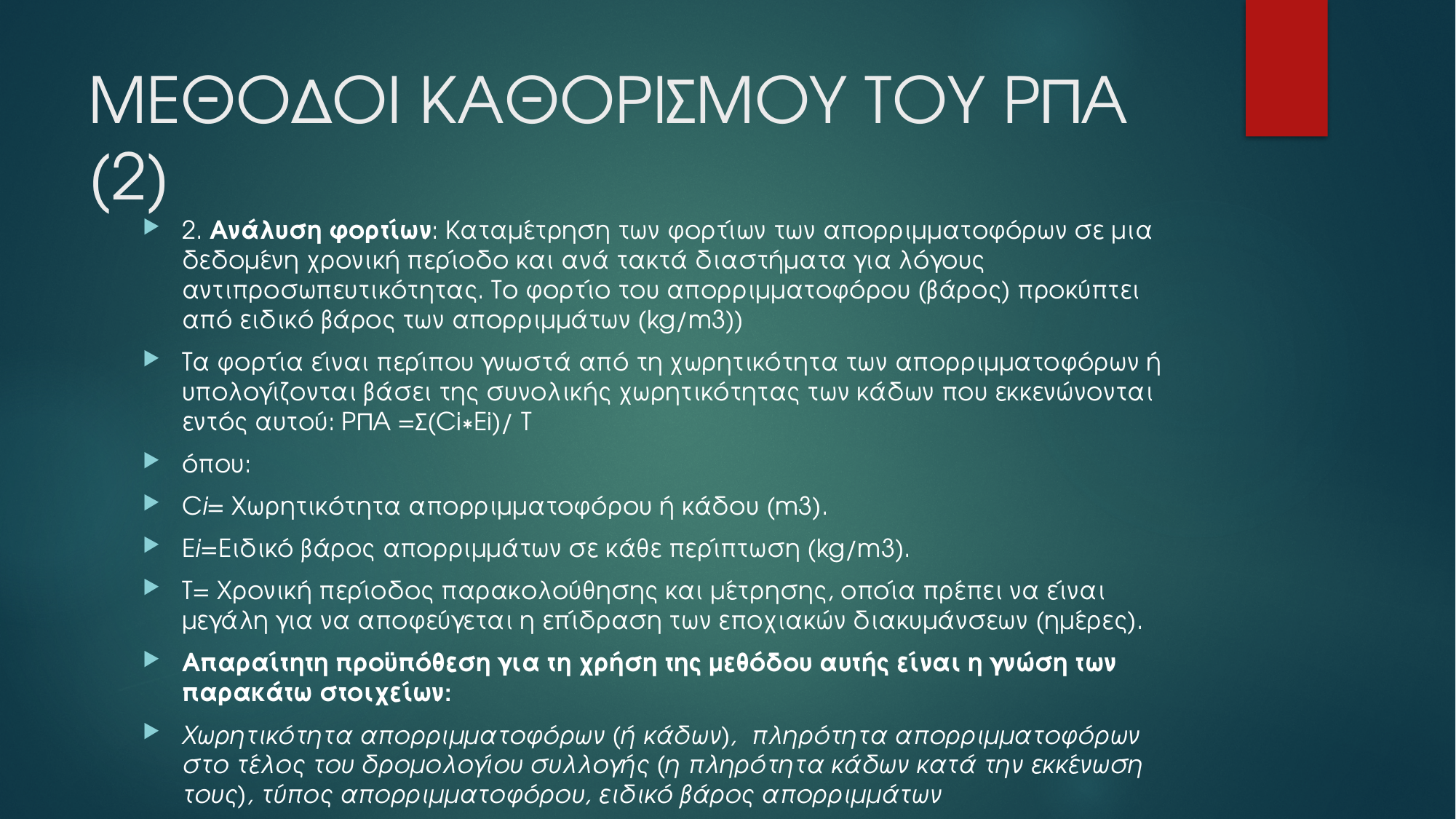

# ΜΕΘΟΔΟΙ ΚΑΘΟΡΙΣΜΟΥ ΤΟΥ ΡΠΑ (2)
2. Ανάλυση φορτίων: Καταμέτρηση των φορτίων των απορριμματοφόρων σε μια δεδομένη χρονική περίοδο και ανά τακτά διαστήματα για λόγους αντιπροσωπευτικότητας. Το φορτίο του απορριμματοφόρου (βάρος) προκύπτει από ειδικό βάρος των απορριμμάτων (kg/m3))
Τα φορτία είναι περίπου γνωστά από τη χωρητικότητα των απορριμματοφόρων ή υπολογίζονται βάσει της συνολικής χωρητικότητας των κάδων που εκκενώνονται εντός αυτού: ΡΠΑ =Σ(Ci∗Ei)/ T
όπου:
Ci= Χωρητικότητα απορριμματοφόρου ή κάδου (m3).
Ei=Ειδικό βάρος απορριμμάτων σε κάθε περίπτωση (kg/m3).
Τ= Χρονική περίοδος παρακολούθησης και μέτρησης, οποία πρέπει να είναι μεγάλη για να αποφεύγεται η επίδραση των εποχιακών διακυμάνσεων (ημέρες).
Απαραίτητη προϋπόθεση για τη χρήση της μεθόδου αυτής είναι η γνώση των παρακάτω στοιχείων:
Χωρητικότητα απορριμματοφόρων (ή κάδων),  πληρότητα απορριμματοφόρων στο τέλος του δρομολογίου συλλογής (η πληρότητα κάδων κατά την εκκένωση τους), τύπος απορριμματοφόρου, ειδικό βάρος απορριμμάτων